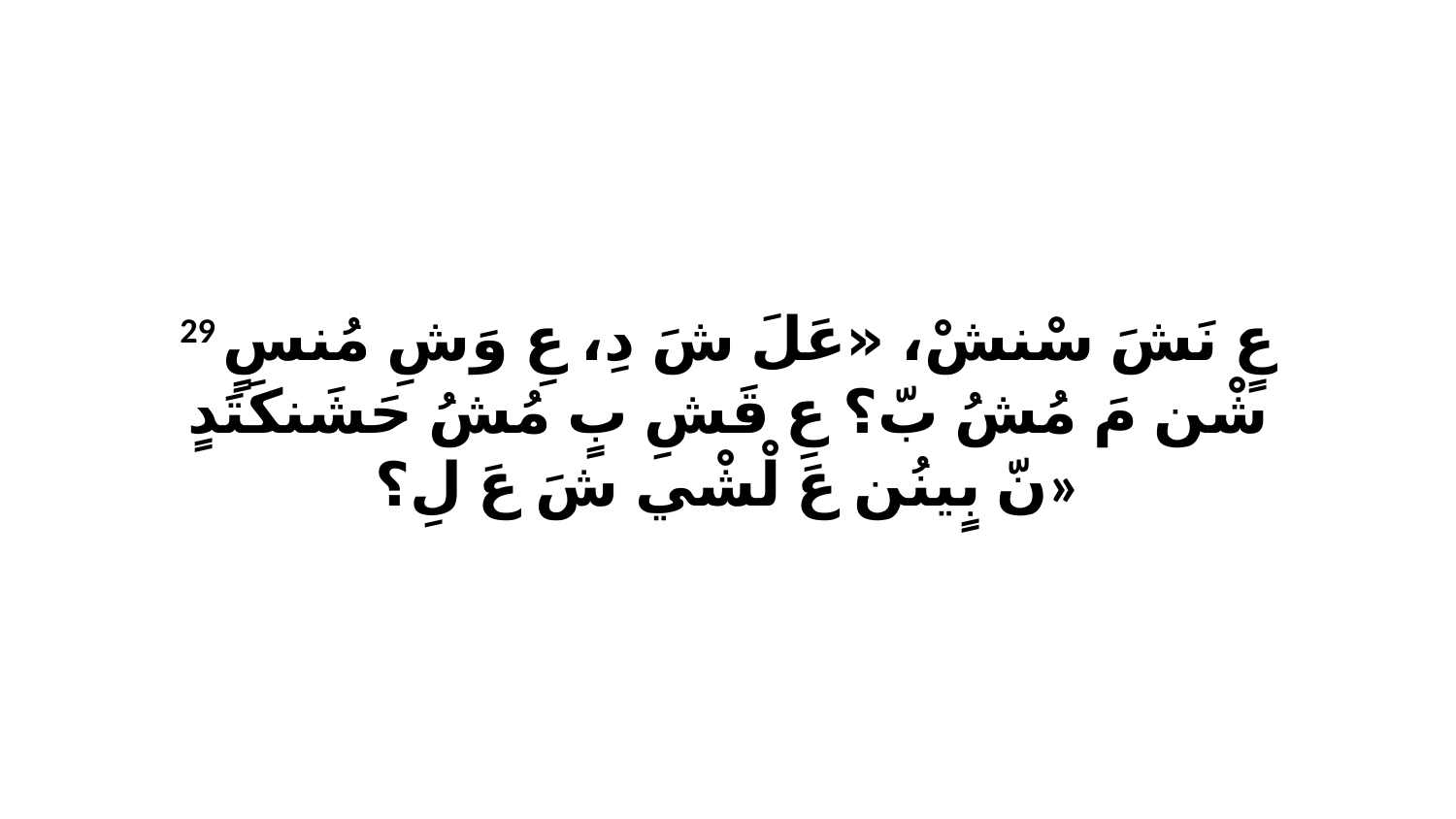

29 عٍ نَشَ سْنشْ، «عَلَ شَ دِ، عِ وَشِ مُنسٍ شْن مَ مُشُ بّ؟ عِ قَشِ بٍ مُشُ حَشَنكَتَدٍ نّ بٍينُن عَ لْشْي شَ عَ لِ؟»